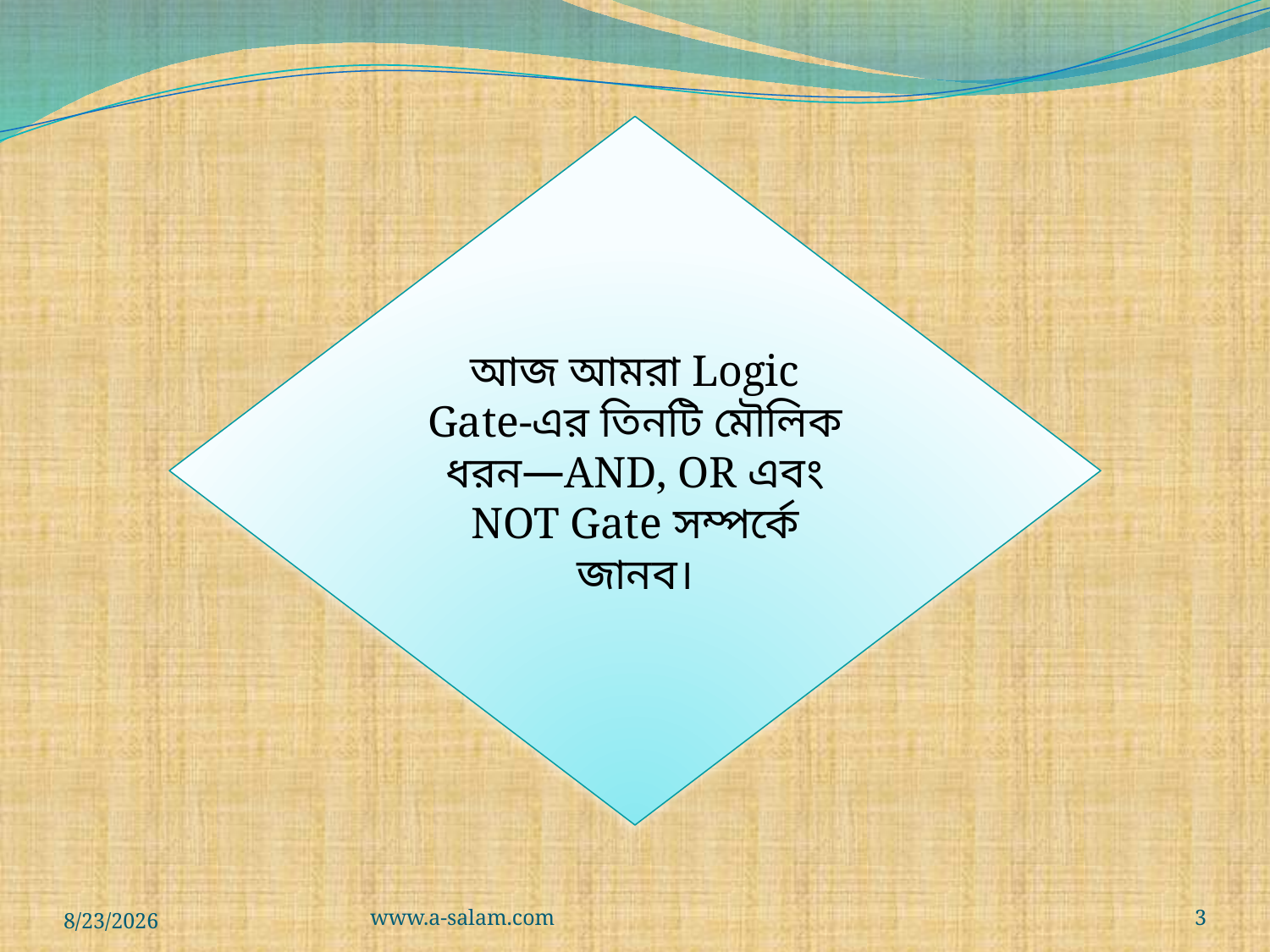

আজ আমরা Logic Gate-এর তিনটি মৌলিক ধরন—AND, OR এবং NOT Gate সম্পর্কে জানব।
8/23/2026
www.a-salam.com
3